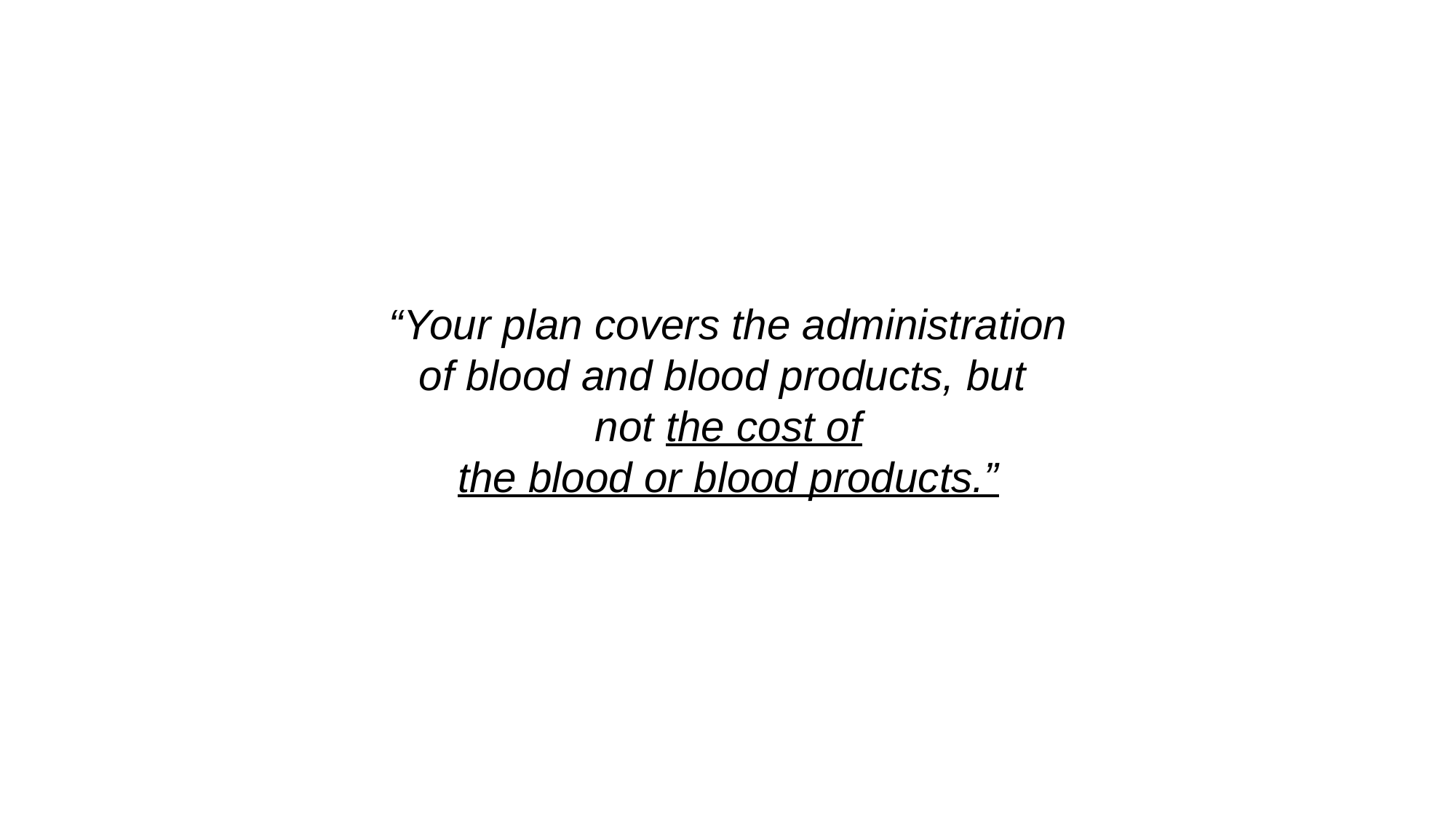

“Your plan covers the administration of blood and blood products, but
not the cost of the blood or blood products.”